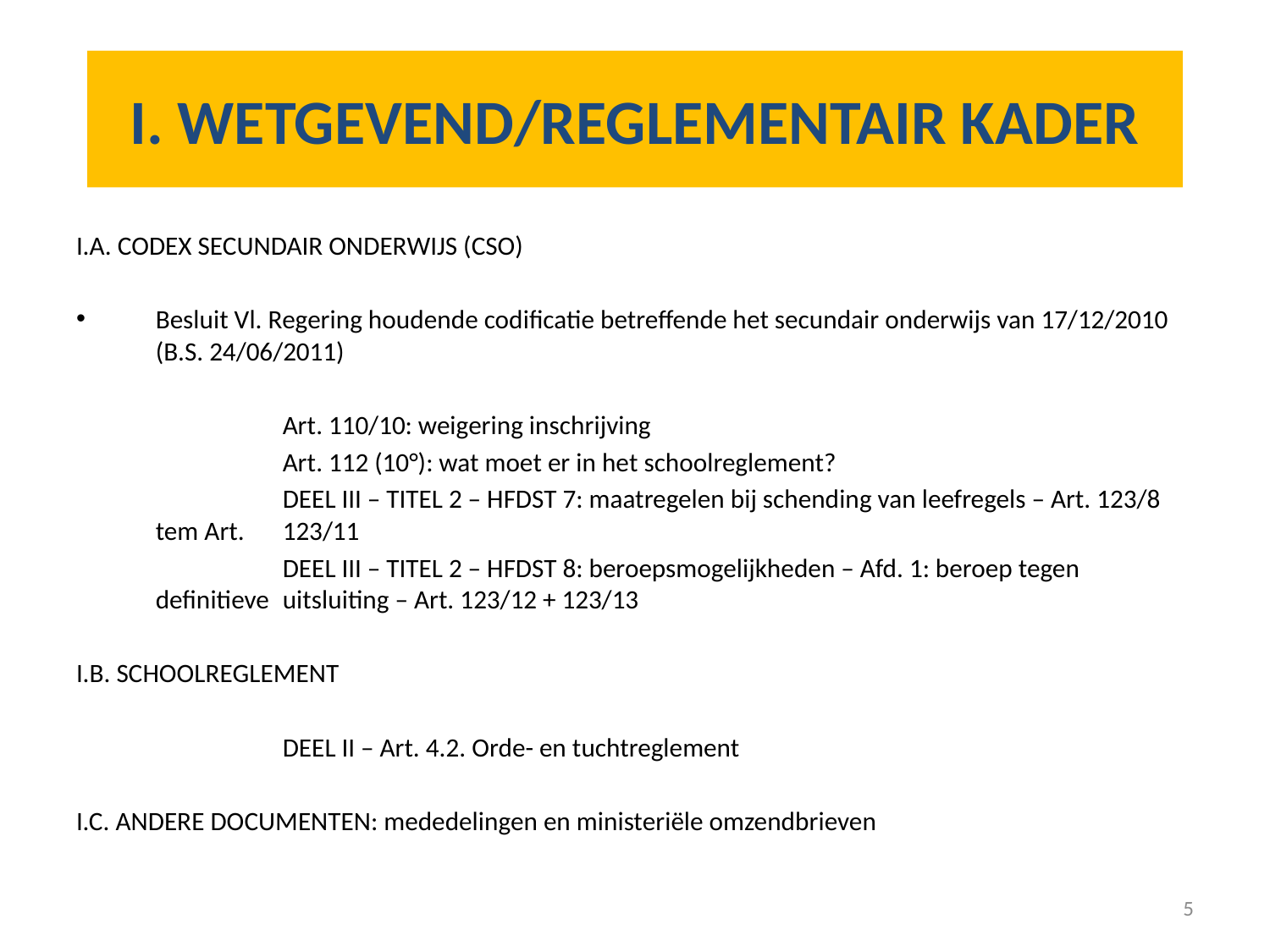

# I. WETGEVEND/REGLEMENTAIR KADER
I.A. CODEX SECUNDAIR ONDERWIJS (CSO)

Besluit Vl. Regering houdende codificatie betreffende het secundair onderwijs van 17/12/2010 (B.S. 24/06/2011)

		Art. 110/10: weigering inschrijving
		Art. 112 (10°): wat moet er in het schoolreglement?
		DEEL III – TITEL 2 – HFDST 7: maatregelen bij schending van leefregels – Art. 123/8 tem Art. 	123/11
		DEEL III – TITEL 2 – HFDST 8: beroepsmogelijkheden – Afd. 1: beroep tegen definitieve 	uitsluiting – Art. 123/12 + 123/13

I.B. SCHOOLREGLEMENT

		DEEL II – Art. 4.2. Orde- en tuchtreglement

I.C. ANDERE DOCUMENTEN: mededelingen en ministeriële omzendbrieven

5